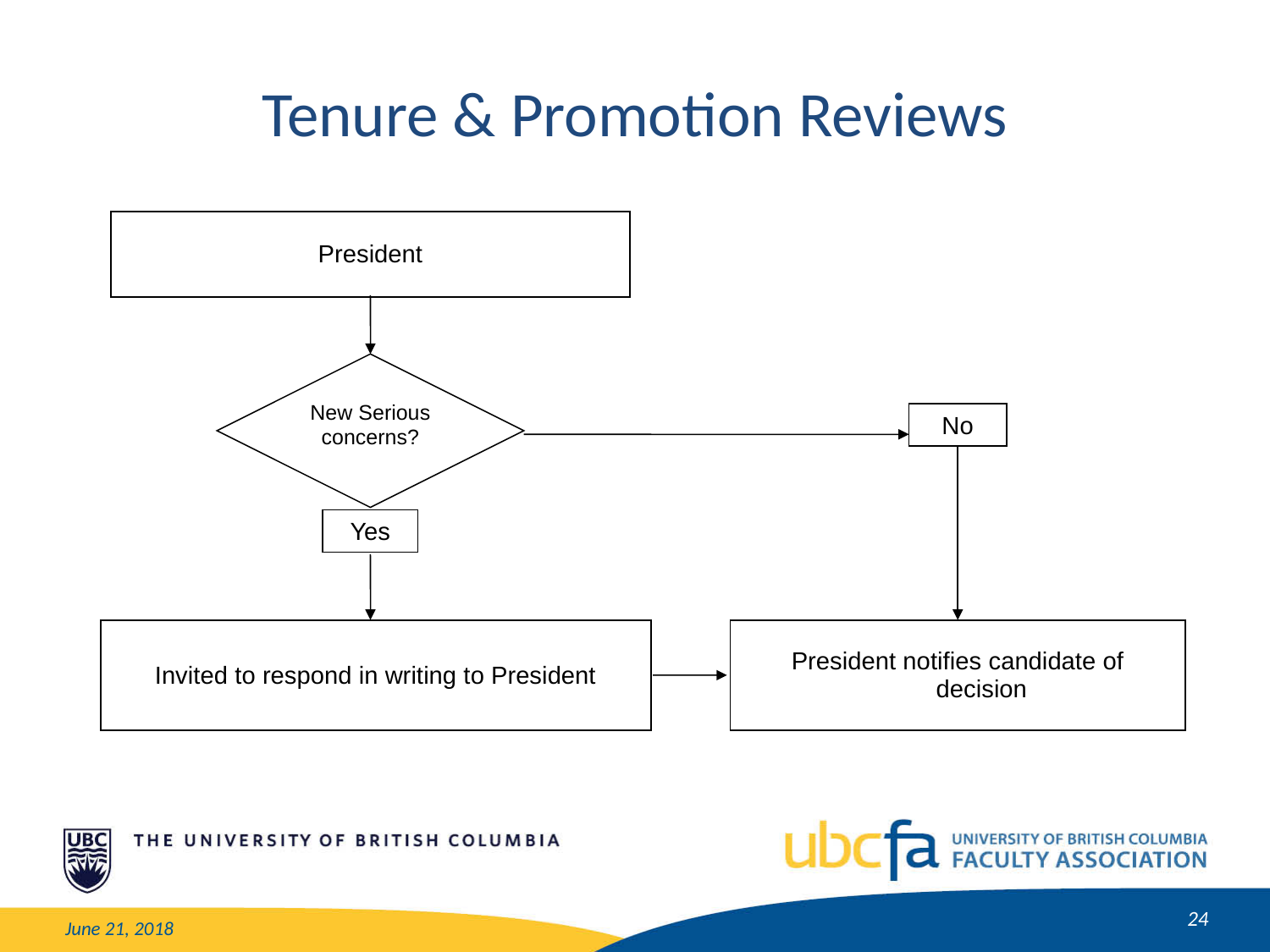

Tenure & Promotion Reviews
| President |
| --- |

New Serious concerns?
No

Yes

| Invited to respond in writing to President |
| --- |
| President notifies candidate of decision |
| --- |

24
June 21, 2018